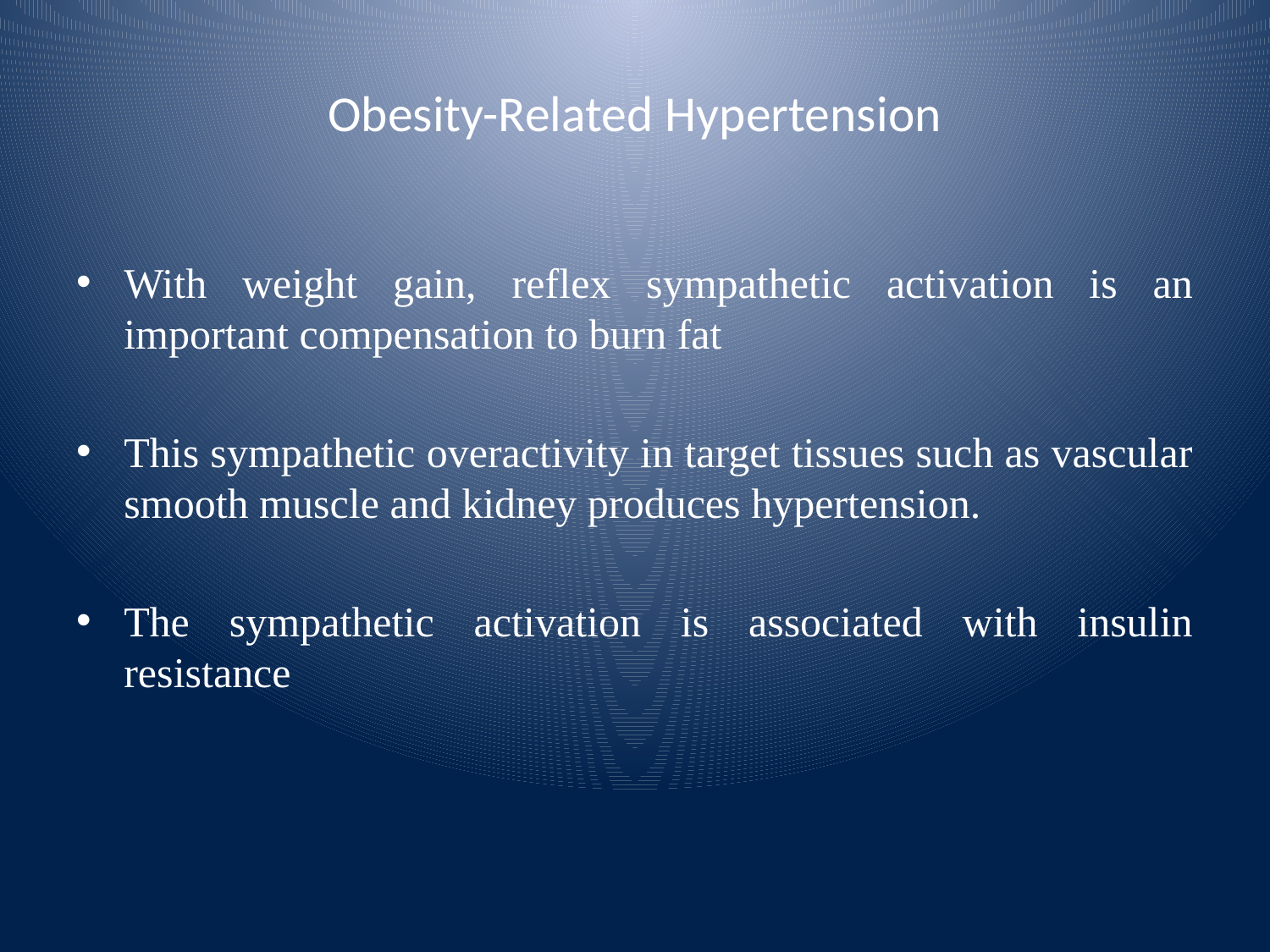

# Obesity-Related Hypertension

With weight gain, reflex sympathetic activation is an important compensation to burn fat

This sympathetic overactivity in target tissues such as vascular smooth muscle and kidney produces hypertension.

The sympathetic activation is associated with insulin resistance